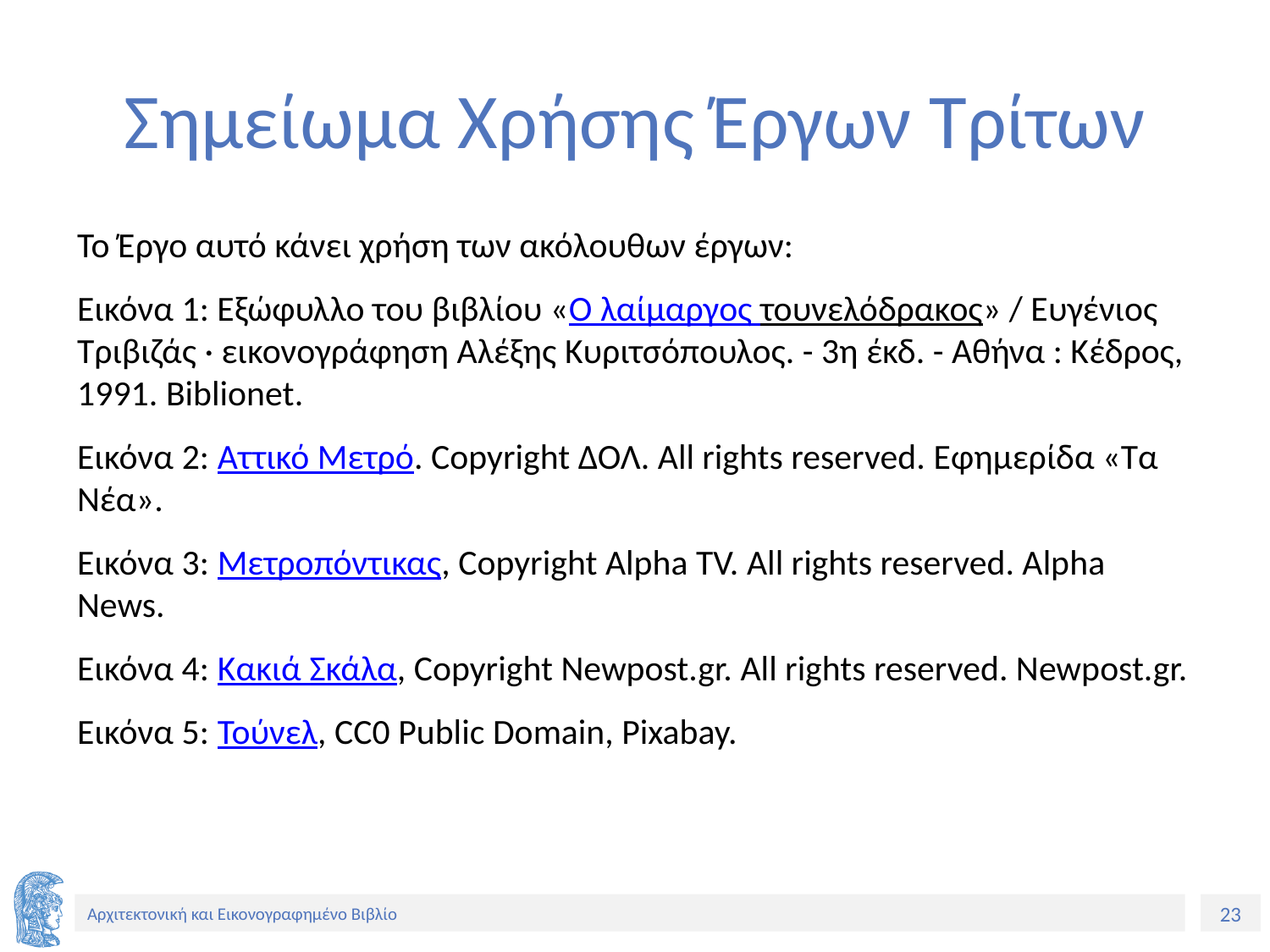

# Σημείωμα Χρήσης Έργων Τρίτων
Το Έργο αυτό κάνει χρήση των ακόλουθων έργων:
Εικόνα 1: Εξώφυλλο του βιβλίου «Ο λαίμαργος τουνελόδρακος» / Ευγένιος Τριβιζάς · εικονογράφηση Αλέξης Κυριτσόπουλος. - 3η έκδ. - Αθήνα : Κέδρος, 1991. Biblionet.
Εικόνα 2: Αττικό Μετρό. Copyright ΔΟΛ. All rights reserved. Εφημερίδα «Τα Νέα».
Εικόνα 3: Μετροπόντικας, Copyright Alpha TV. All rights reserved. Alpha News.
Εικόνα 4: Κακιά Σκάλα, Copyright Newpost.gr. All rights reserved. Newpost.gr.
Εικόνα 5: Τούνελ, CC0 Public Domain, Pixabay.